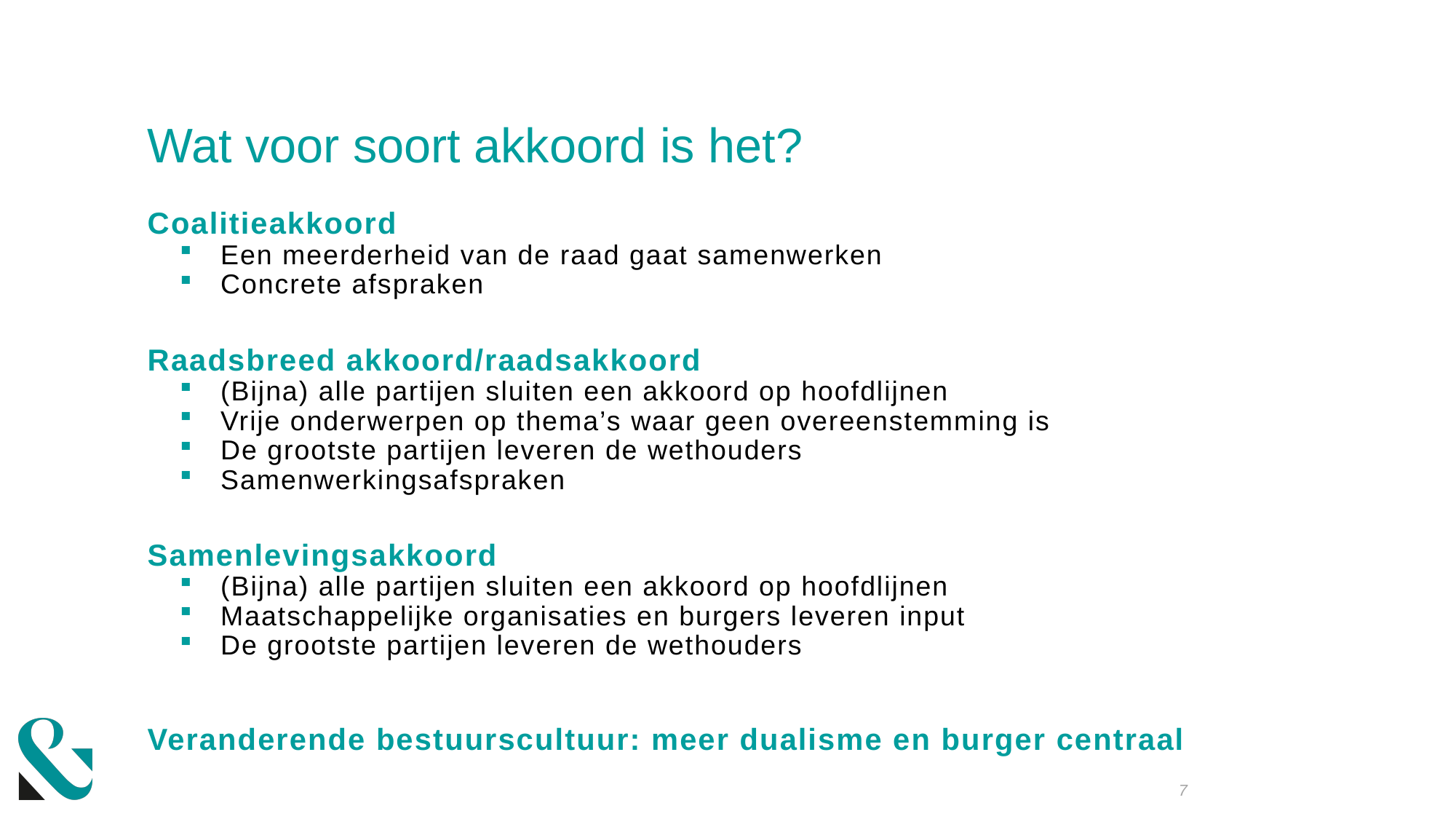

# Wat voor soort akkoord is het?
Coalitieakkoord
Een meerderheid van de raad gaat samenwerken
Concrete afspraken

Raadsbreed akkoord/raadsakkoord
(Bijna) alle partijen sluiten een akkoord op hoofdlijnen
Vrije onderwerpen op thema’s waar geen overeenstemming is
De grootste partijen leveren de wethouders
Samenwerkingsafspraken

Samenlevingsakkoord
(Bijna) alle partijen sluiten een akkoord op hoofdlijnen
Maatschappelijke organisaties en burgers leveren input
De grootste partijen leveren de wethouders

Veranderende bestuurscultuur: meer dualisme en burger centraal
7